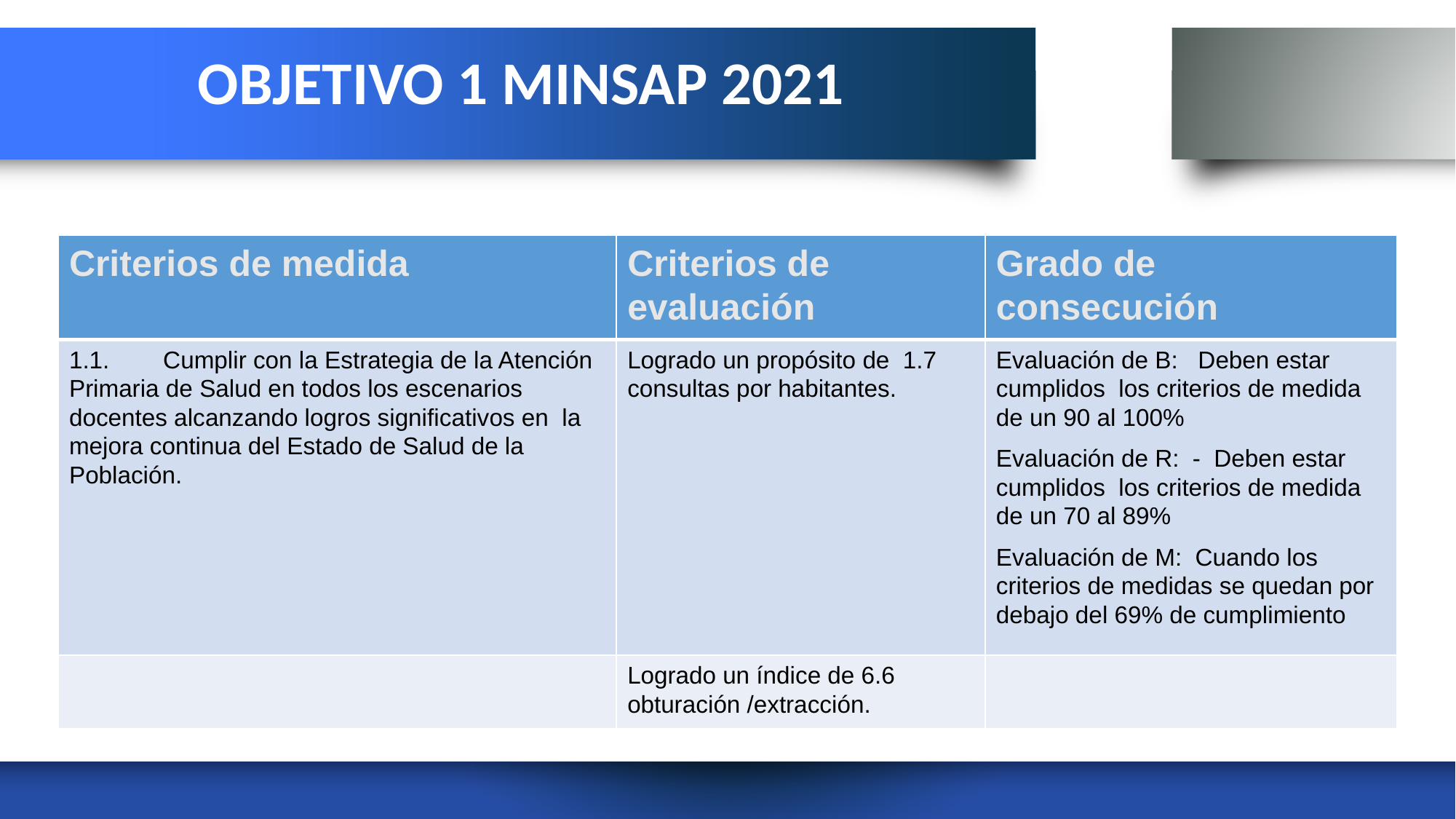

# OBJETIVO 1 MINSAP 2021
| Criterios de medida | Criterios de evaluación | Grado de consecución |
| --- | --- | --- |
| 1.1.        Cumplir con la Estrategia de la Atención Primaria de Salud en todos los escenarios docentes alcanzando logros significativos en la mejora continua del Estado de Salud de la Población. | Logrado un propósito de 1.7 consultas por habitantes. | Evaluación de B:  Deben estar cumplidos los criterios de medida de un 90 al 100% Evaluación de R: -  Deben estar cumplidos los criterios de medida de un 70 al 89% Evaluación de M: Cuando los criterios de medidas se quedan por debajo del 69% de cumplimiento |
|  | Logrado un índice de 6.6 obturación /extracción. |  |